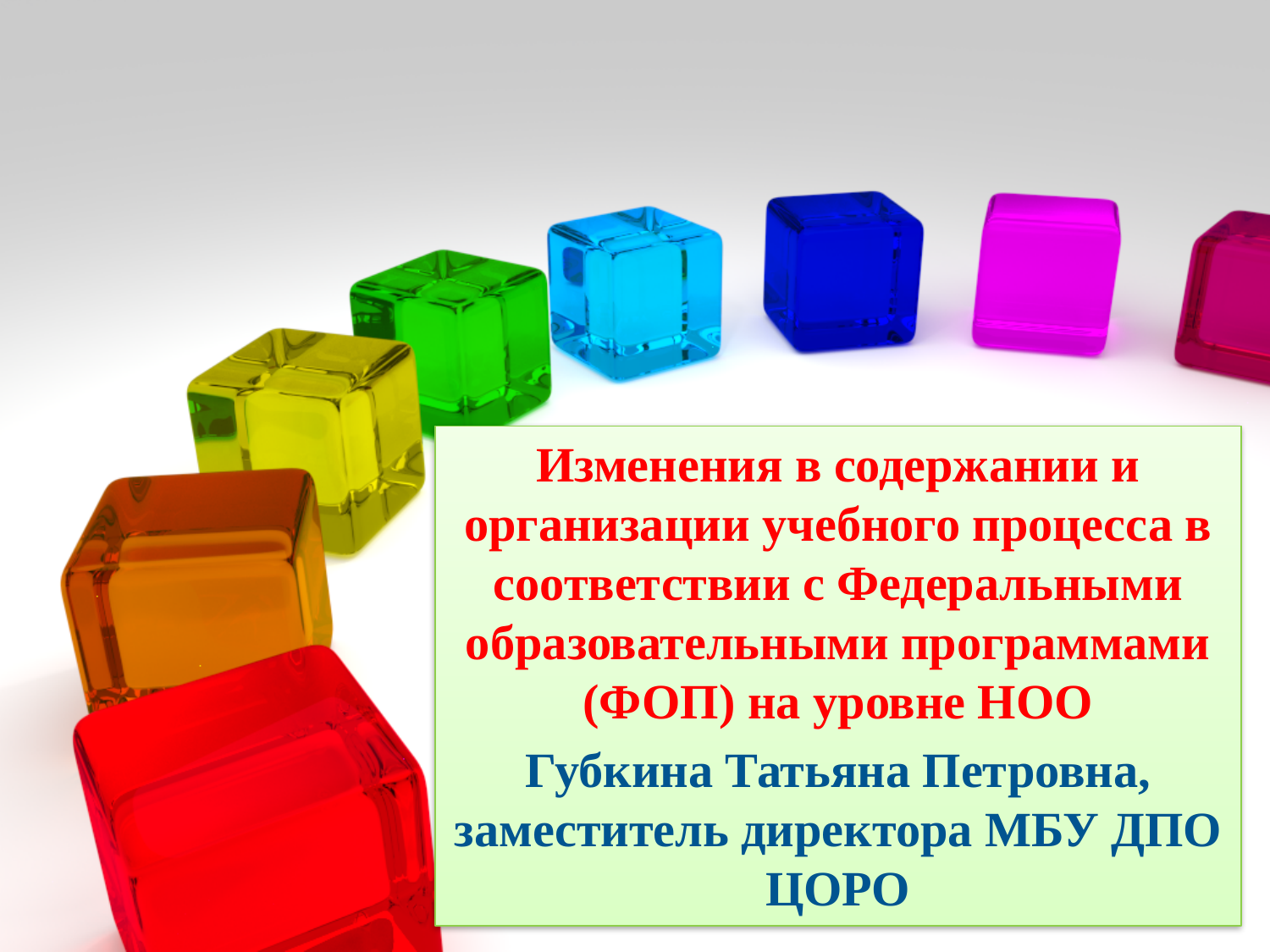

Изменения в содержании и организации учебного процесса в соответствии с Федеральными образовательными программами (ФОП) на уровне НОО
Губкина Татьяна Петровна, заместитель директора МБУ ДПО ЦОРО